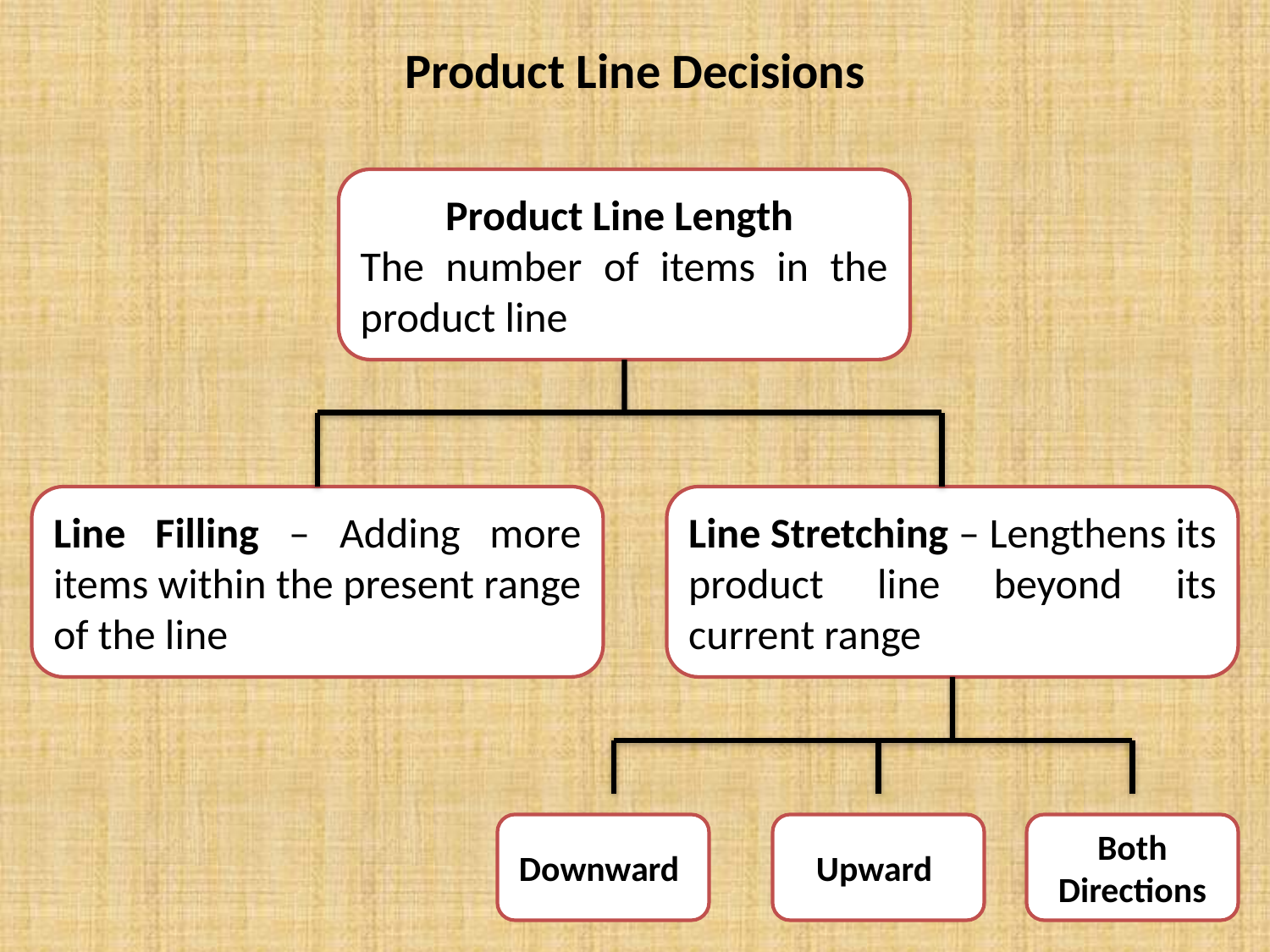

# Product Line Decisions
Product Line Length
The number of items in the product line
Line Filling – Adding more items within the present range of the line
Line Stretching – Lengthens its product line beyond its current range
Downward
Upward
Both Directions